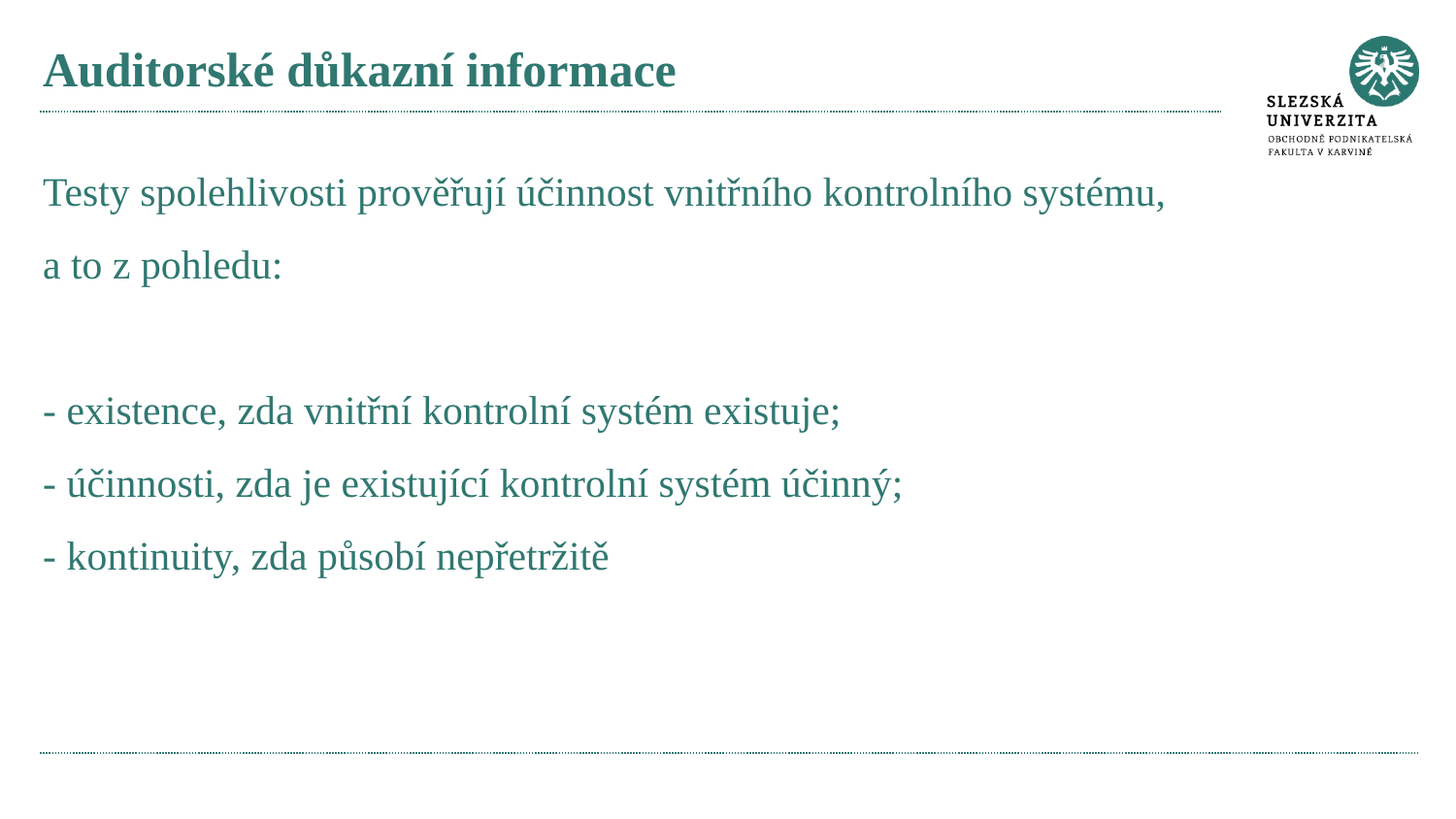

# Auditorské důkazní informace
Testy spolehlivosti prověřují účinnost vnitřního kontrolního systému,
a to z pohledu:

- existence, zda vnitřní kontrolní systém existuje;
- účinnosti, zda je existující kontrolní systém účinný;
- kontinuity, zda působí nepřetržitě